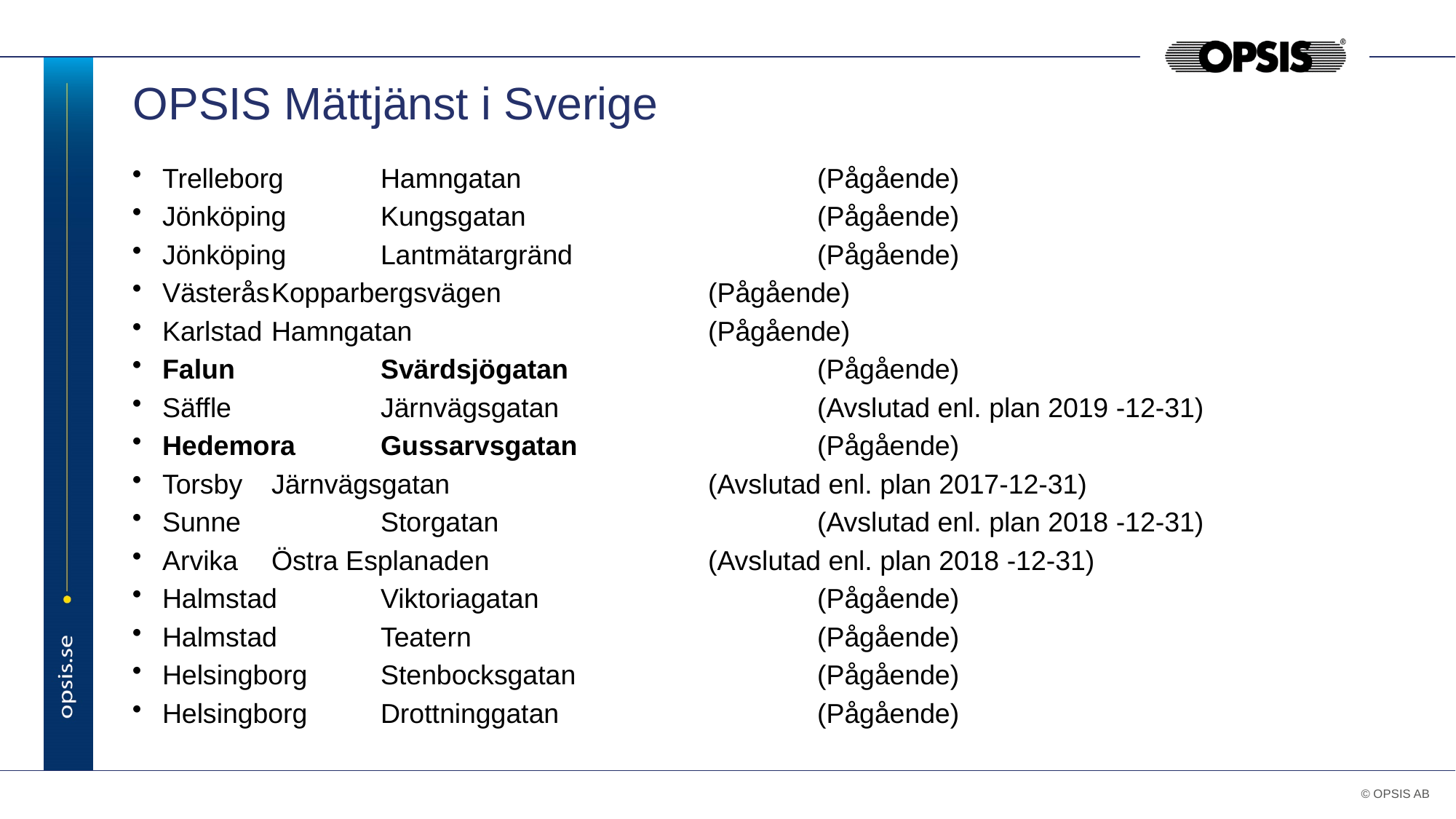

# OPSIS Mättjänst i Sverige
Trelleborg 	Hamngatan			(Pågående)
Jönköping	Kungsgatan			(Pågående)
Jönköping	Lantmätargränd			(Pågående)
Västerås	Kopparbergsvägen		(Pågående)
Karlstad	Hamngatan			(Pågående)
Falun		Svärdsjögatan			(Pågående)
Säffle		Järnvägsgatan			(Avslutad enl. plan 2019 -12-31)
Hedemora	Gussarvsgatan			(Pågående)
Torsby	Järnvägsgatan			(Avslutad enl. plan 2017-12-31)
Sunne		Storgatan			(Avslutad enl. plan 2018 -12-31)
Arvika 	Östra Esplanaden 		(Avslutad enl. plan 2018 -12-31)
Halmstad	Viktoriagatan			(Pågående)
Halmstad	Teatern				(Pågående)
Helsingborg	Stenbocksgatan			(Pågående)
Helsingborg	Drottninggatan			(Pågående)

© OPSIS AB